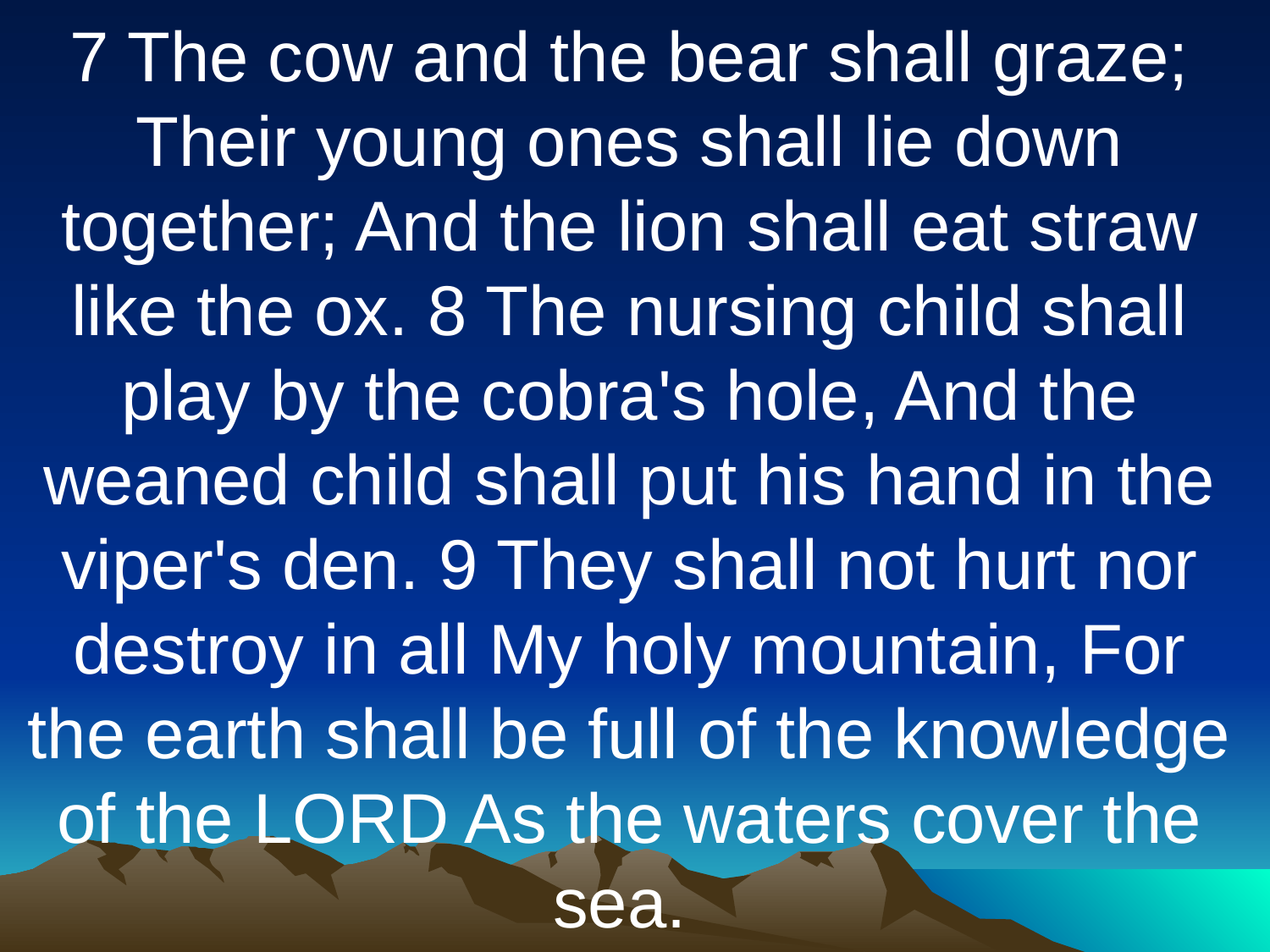

7 The cow and the bear shall graze; Their young ones shall lie down together; And the lion shall eat straw like the ox. 8 The nursing child shall play by the cobra's hole, And the weaned child shall put his hand in the viper's den. 9 They shall not hurt nor destroy in all My holy mountain, For the earth shall be full of the knowledge of the LORD As the waters cover the sea.